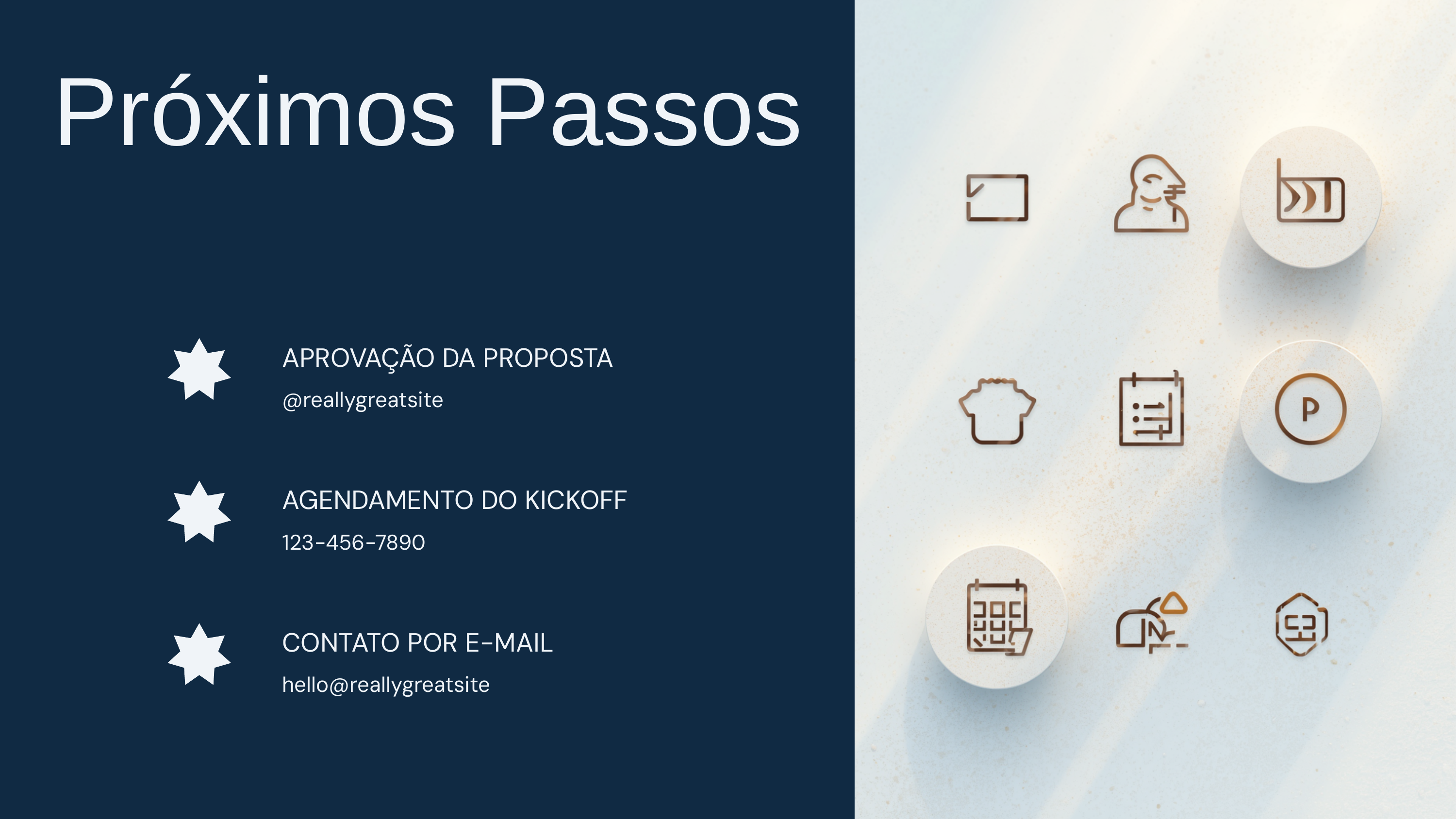

Próximos Passos

APROVAÇÃO DA PROPOSTA
@reallygreatsite

AGENDAMENTO DO KICKOFF
123-456-7890

CONTATO POR E-MAIL
hello@reallygreatsite